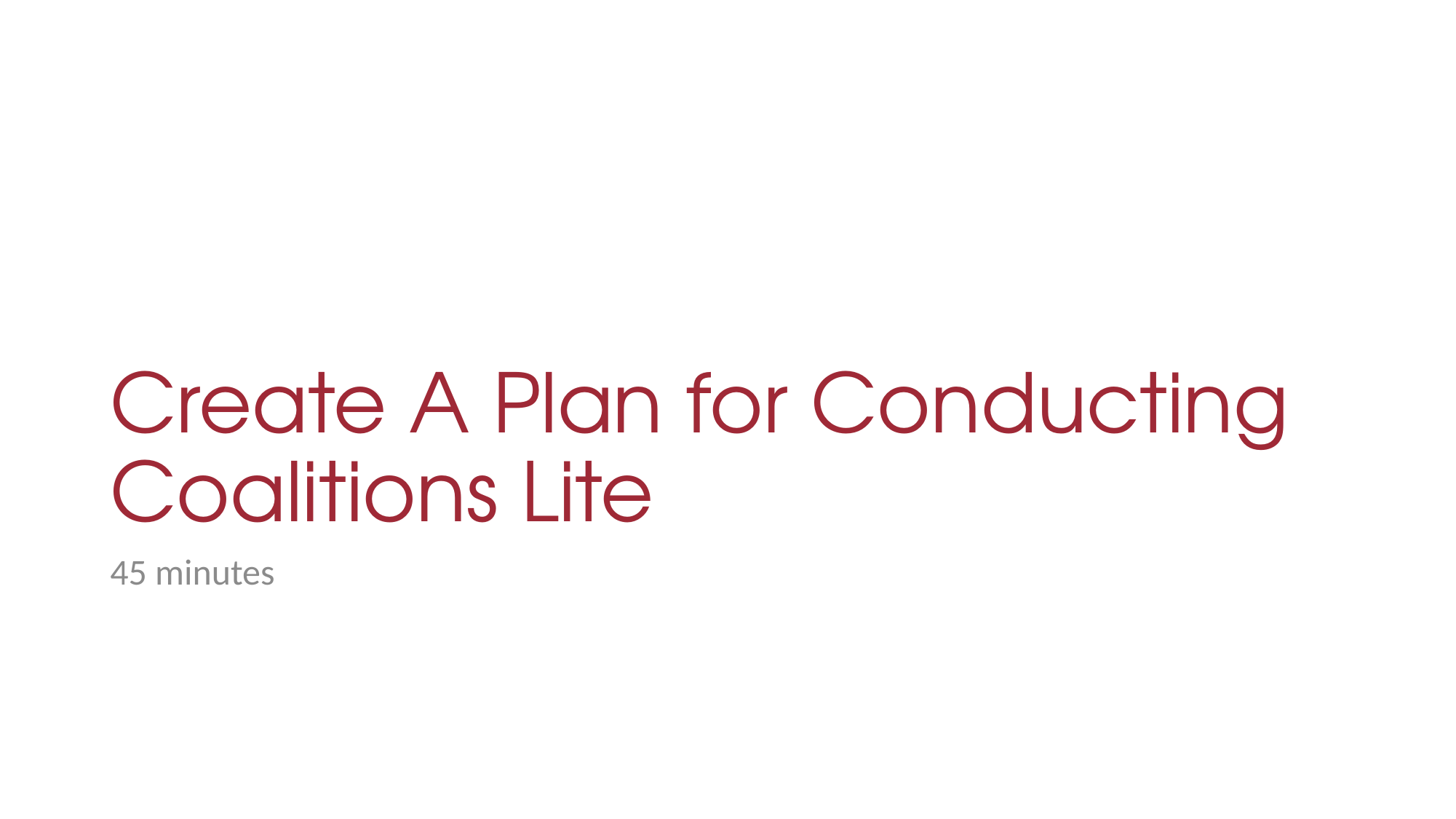

# Create A Plan for Conducting Coalitions Lite
45 minutes